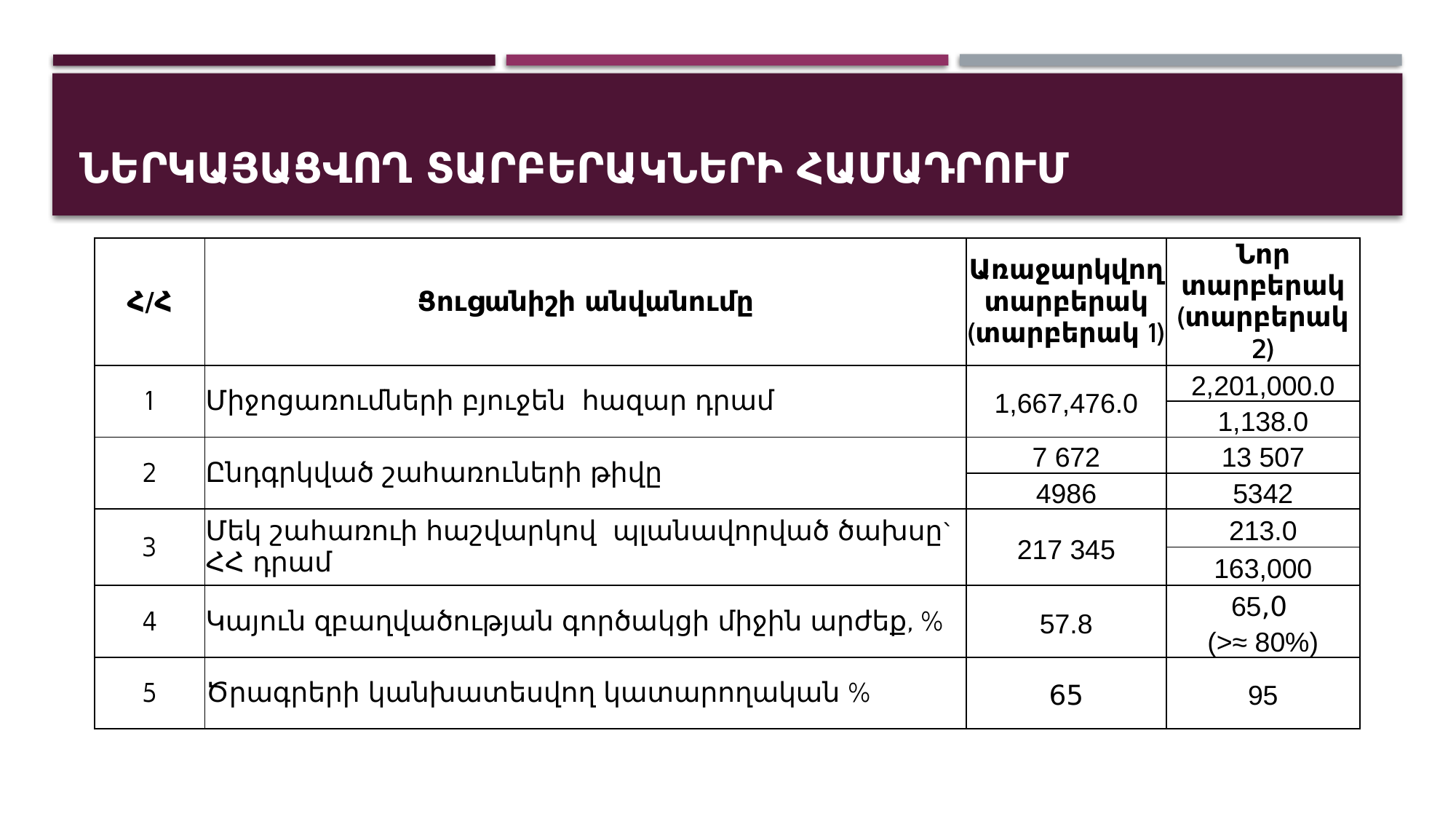

# Ներկայացվող տարբերակների համադրում
| Հ/Հ | Ցուցանիշի անվանումը | Առաջարկվող տարբերակ (տարբերակ 1) | Նոր տարբերակ (տարբերակ 2) |
| --- | --- | --- | --- |
| 1 | Միջոցառումների բյուջեն հազար դրամ | 1,667,476.0 | 2,201,000.0 |
|  |  |  | 1,138.0 |
| 2 | Ընդգրկված շահառուների թիվը | 7 672 | 13 507 |
|  |  | 4986 | 5342 |
| 3 | Մեկ շահառուի հաշվարկով պլանավորված ծախսը` ՀՀ դրամ | 217 345 | 213.0 |
|  |  |  | 163,000 |
| 4 | Կայուն զբաղվածության գործակցի միջին արժեք, % | 57.8 | 65,0 (>≈ 80%) |
| 5 | Ծրագրերի կանխատեսվող կատարողական % | 65 | 95 |